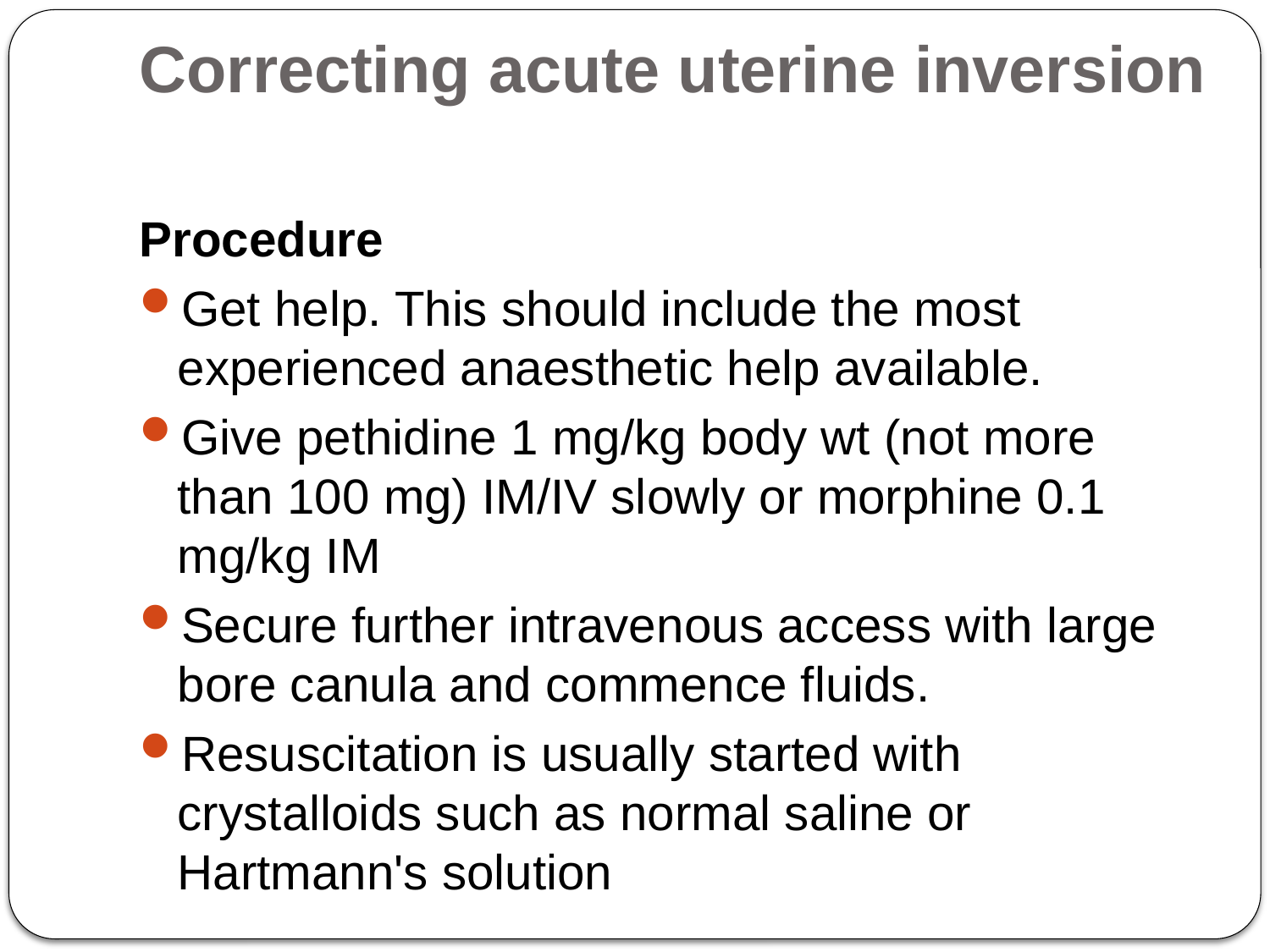

# Correcting acute uterine inversion
Procedure
Get help. This should include the most experienced anaesthetic help available.
Give pethidine 1 mg/kg body wt (not more than 100 mg) IM/IV slowly or morphine 0.1 mg/kg IM
Secure further intravenous access with large bore canula and commence fluids.
Resuscitation is usually started with crystalloids such as normal saline or Hartmann's solution